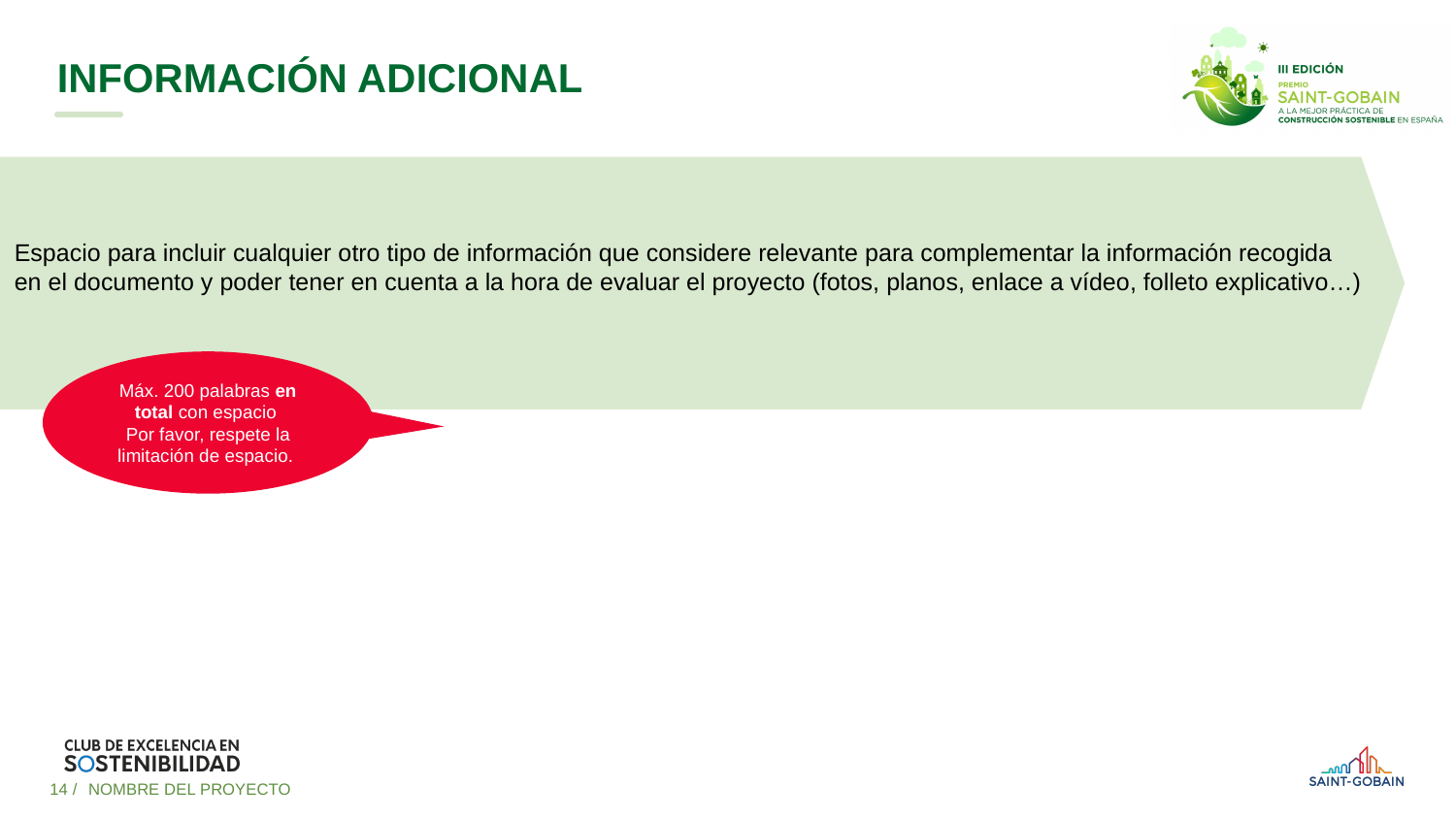

# INFORMACIÓN ADICIONAL
Máx. 200 palabras en total con espacio
Por favor, respete la limitación de espacio.
14 /
NOMBRE DEL PROYECTO